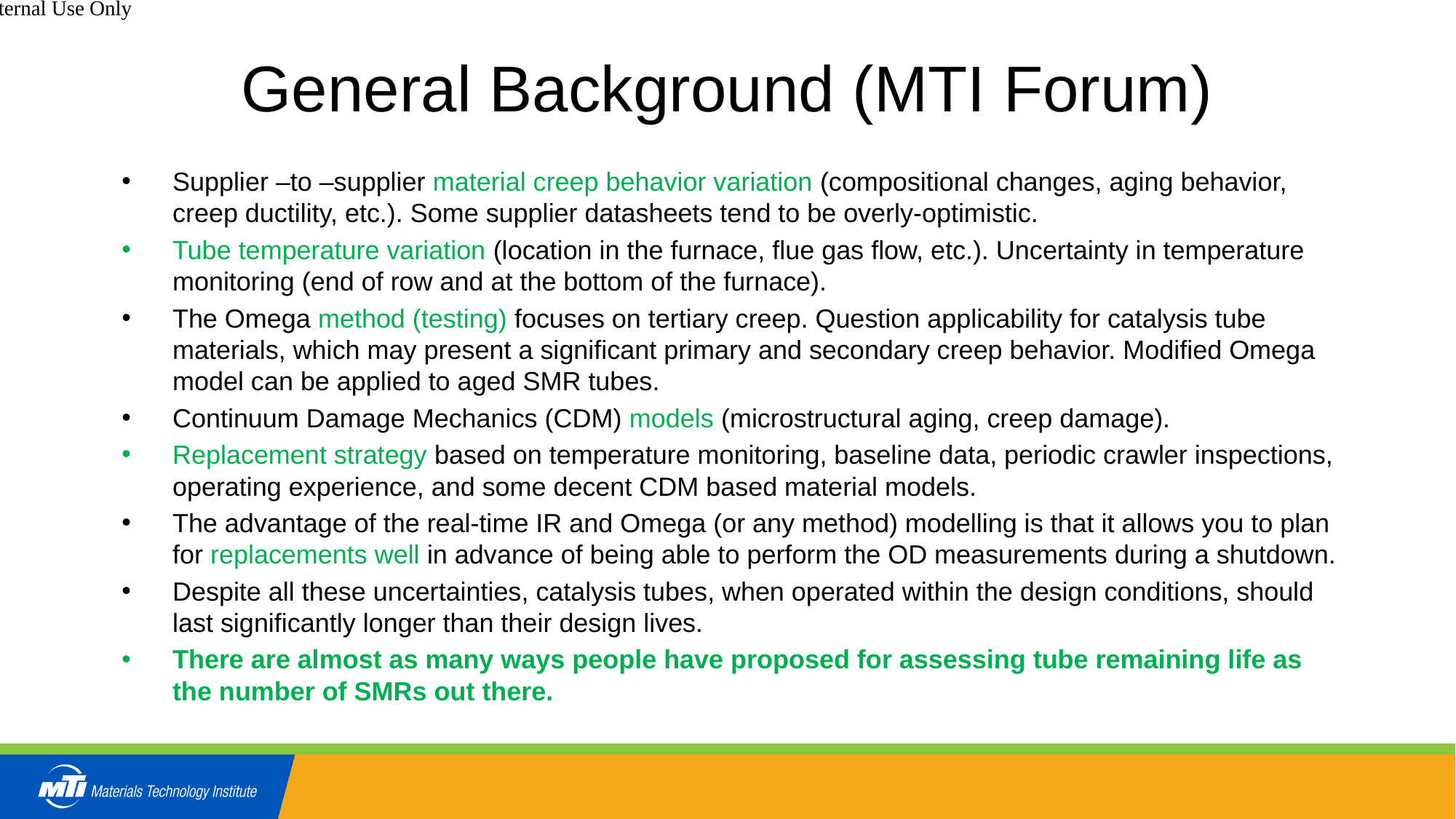

Air Products Internal Use Only
# General Background (MTI Forum)
Supplier –to –supplier material creep behavior variation (compositional changes, aging behavior, creep ductility, etc.). Some supplier datasheets tend to be overly-optimistic.
Tube temperature variation (location in the furnace, flue gas flow, etc.). Uncertainty in temperature monitoring (end of row and at the bottom of the furnace).
The Omega method (testing) focuses on tertiary creep. Question applicability for catalysis tube materials, which may present a significant primary and secondary creep behavior. Modified Omega model can be applied to aged SMR tubes.
Continuum Damage Mechanics (CDM) models (microstructural aging, creep damage).
Replacement strategy based on temperature monitoring, baseline data, periodic crawler inspections, operating experience, and some decent CDM based material models.
The advantage of the real-time IR and Omega (or any method) modelling is that it allows you to plan for replacements well in advance of being able to perform the OD measurements during a shutdown.
Despite all these uncertainties, catalysis tubes, when operated within the design conditions, should last significantly longer than their design lives.
There are almost as many ways people have proposed for assessing tube remaining life as the number of SMRs out there.